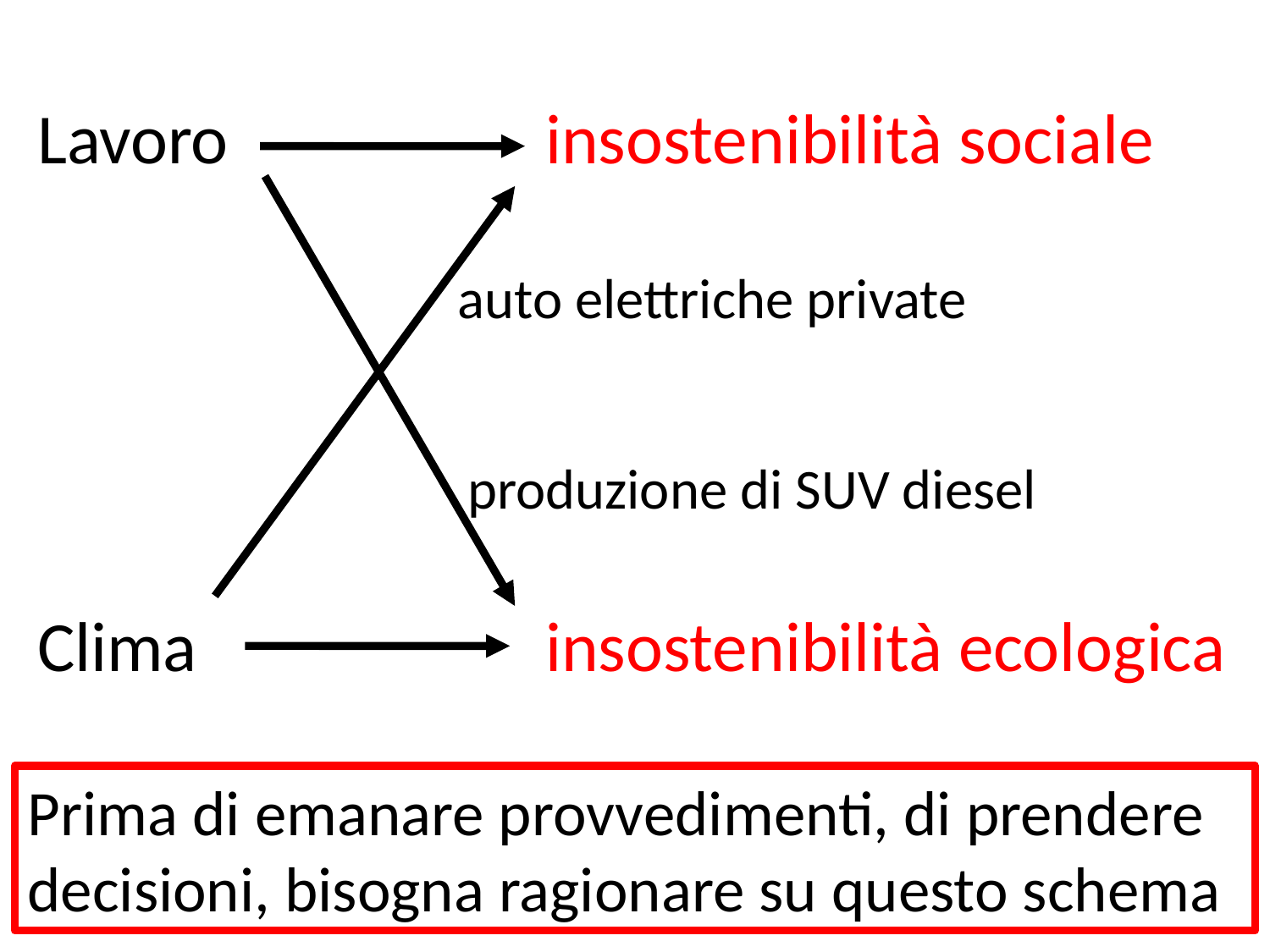

Lavoro			insostenibilità sociale

Clima 			insostenibilità ecologica

auto elettriche private
produzione di SUV diesel

Prima di emanare provvedimenti, di prendere  decisioni, bisogna ragionare su questo schema